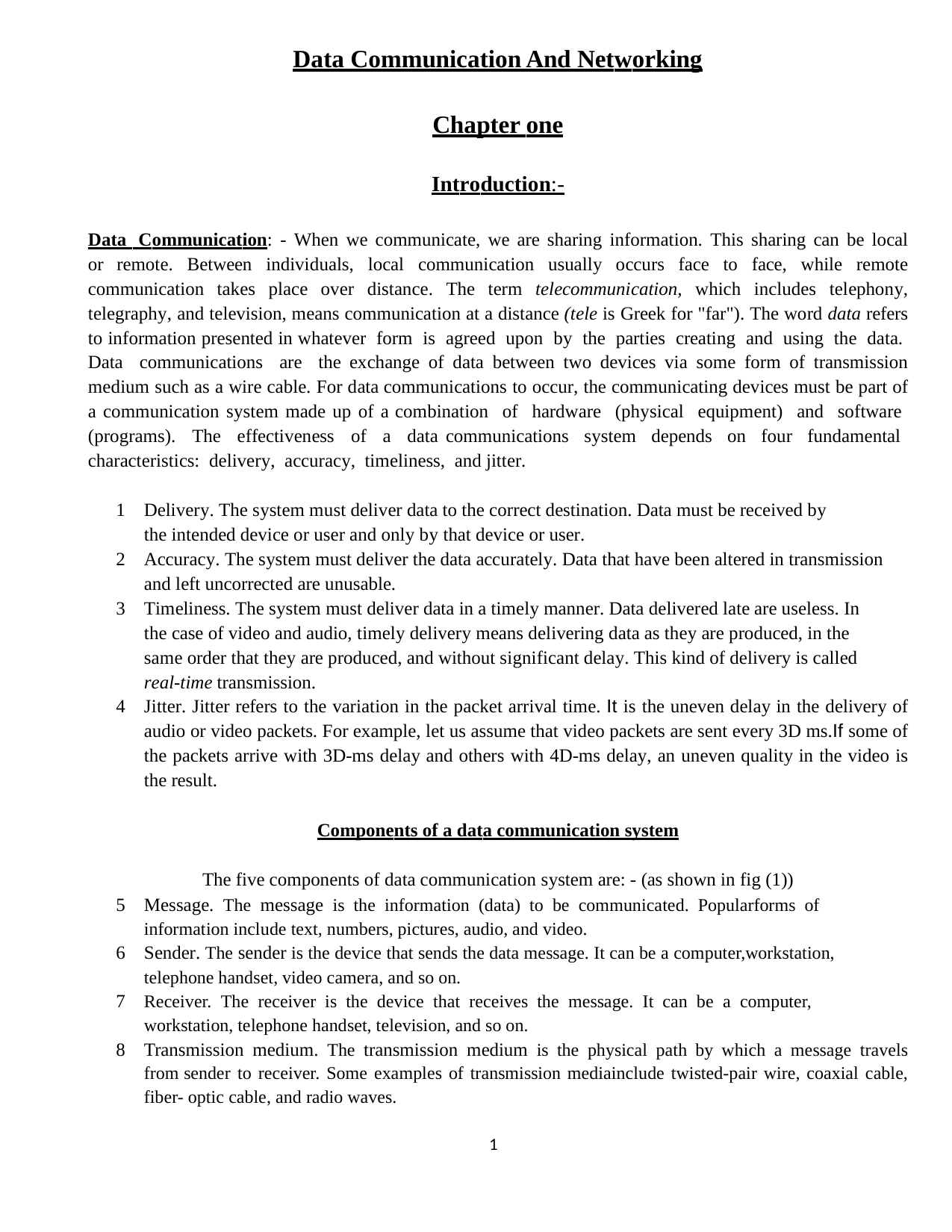

Data Communication And Networking

Chapter one

Introduction:-

Data  Communication: - When we communicate, we are sharing information. This sharing can be local or remote. Between individuals, local communication usually occurs face to face, while remote communication takes place over distance. The term telecommunication, which includes telephony, telegraphy, and television, means communication at a distance (tele is Greek for "far"). The word data refers to information presented in whatever  form  is  agreed  upon  by  the  parties  creating  and  using  the  data.  Data  communications  are  the exchange of data between two devices via some form of transmission medium such as a wire cable. For data communications to occur, the communicating devices must be part of a communication system made up of a combination  of  hardware  (physical  equipment)  and  software  (programs).  The  effectiveness  of  a  data communications  system  depends  on  four  fundamental  characteristics:  delivery,  accuracy,  timeliness,  and jitter.

Delivery. The system must deliver data to the correct destination. Data must be received by the intended device or user and only by that device or user.
Accuracy. The system must deliver the data accurately. Data that have been altered in transmission and left uncorrected are unusable.
Timeliness. The system must deliver data in a timely manner. Data delivered late are useless. In the case of video and audio, timely delivery means delivering data as they are produced, in the same order that they are produced, and without significant delay. This kind of delivery is called real-time transmission.
Jitter. Jitter refers to the variation in the packet arrival time. It is the uneven delay in the delivery of audio or video packets. For example, let us assume that video packets are sent every 3D ms.If some of the packets arrive with 3D-ms delay and others with 4D-ms delay, an uneven quality in the video is the result.

Components of a data communication system

The five components of data communication system are: - (as shown in fig (1))
Message.  The  message  is  the  information  (data)  to  be  communicated.  Popularforms  of  information include text, numbers, pictures, audio, and video.
Sender. The sender is the device that sends the data message. It can be a computer,workstation, telephone handset, video camera, and so on.
Receiver.  The  receiver  is  the  device  that  receives  the  message.  It  can  be  a  computer,  workstation, telephone handset, television, and so on.
Transmission medium. The transmission medium is the physical path by which a message travels from sender to receiver. Some examples of transmission mediainclude twisted-pair wire, coaxial cable, fiber- optic cable, and radio waves.
1